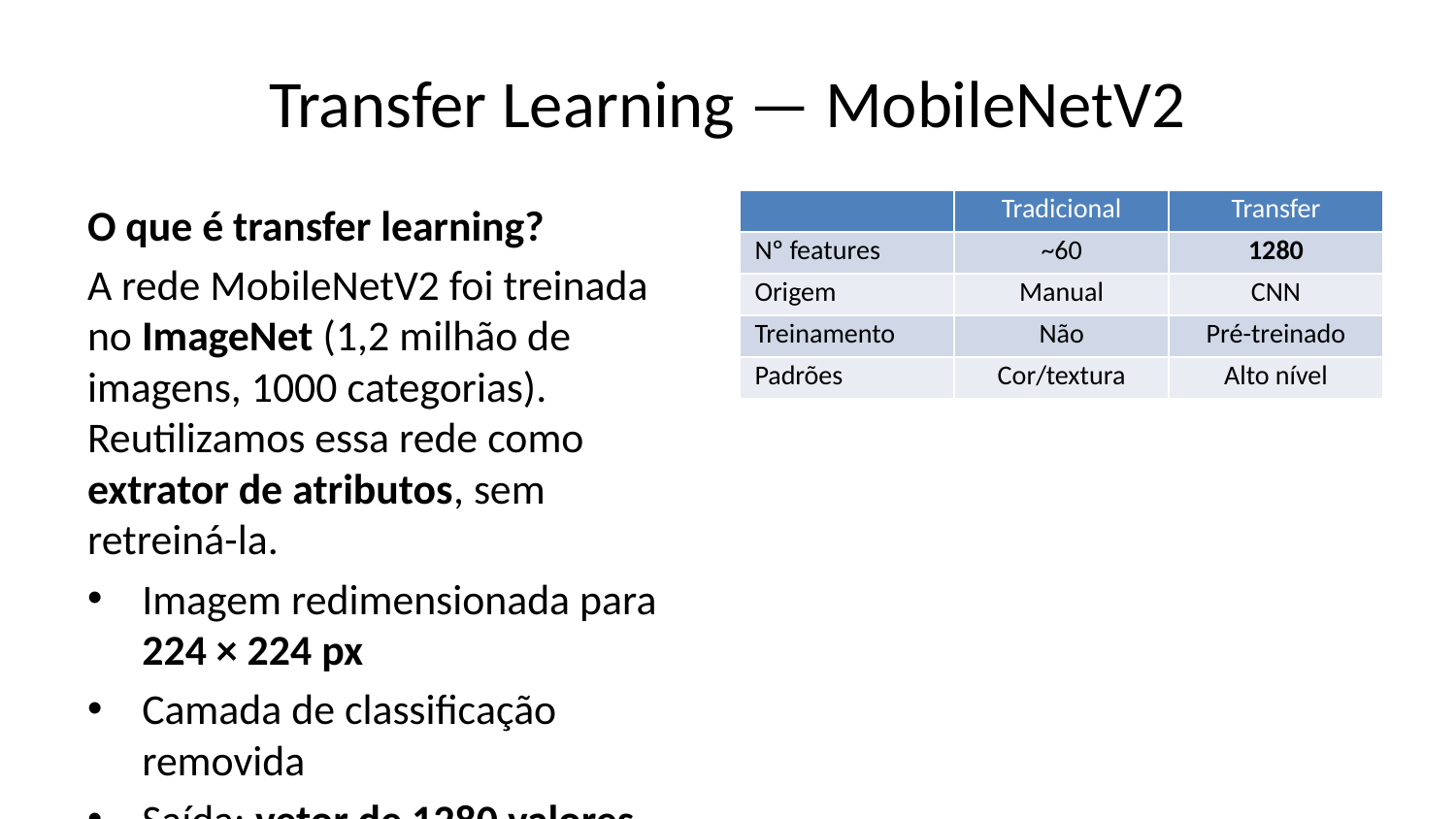

# Transfer Learning — MobileNetV2
|  | Tradicional | Transfer |
| --- | --- | --- |
| Nº features | ~60 | 1280 |
| Origem | Manual | CNN |
| Treinamento | Não | Pré-treinado |
| Padrões | Cor/textura | Alto nível |
O que é transfer learning?
A rede MobileNetV2 foi treinada no ImageNet (1,2 milhão de imagens, 1000 categorias). Reutilizamos essa rede como extrator de atributos, sem retreiná-la.
Imagem redimensionada para 224 × 224 px
Camada de classificação removida
Saída: vetor de 1280 valores por imagem
Cada valor representa um padrão visual aprendido